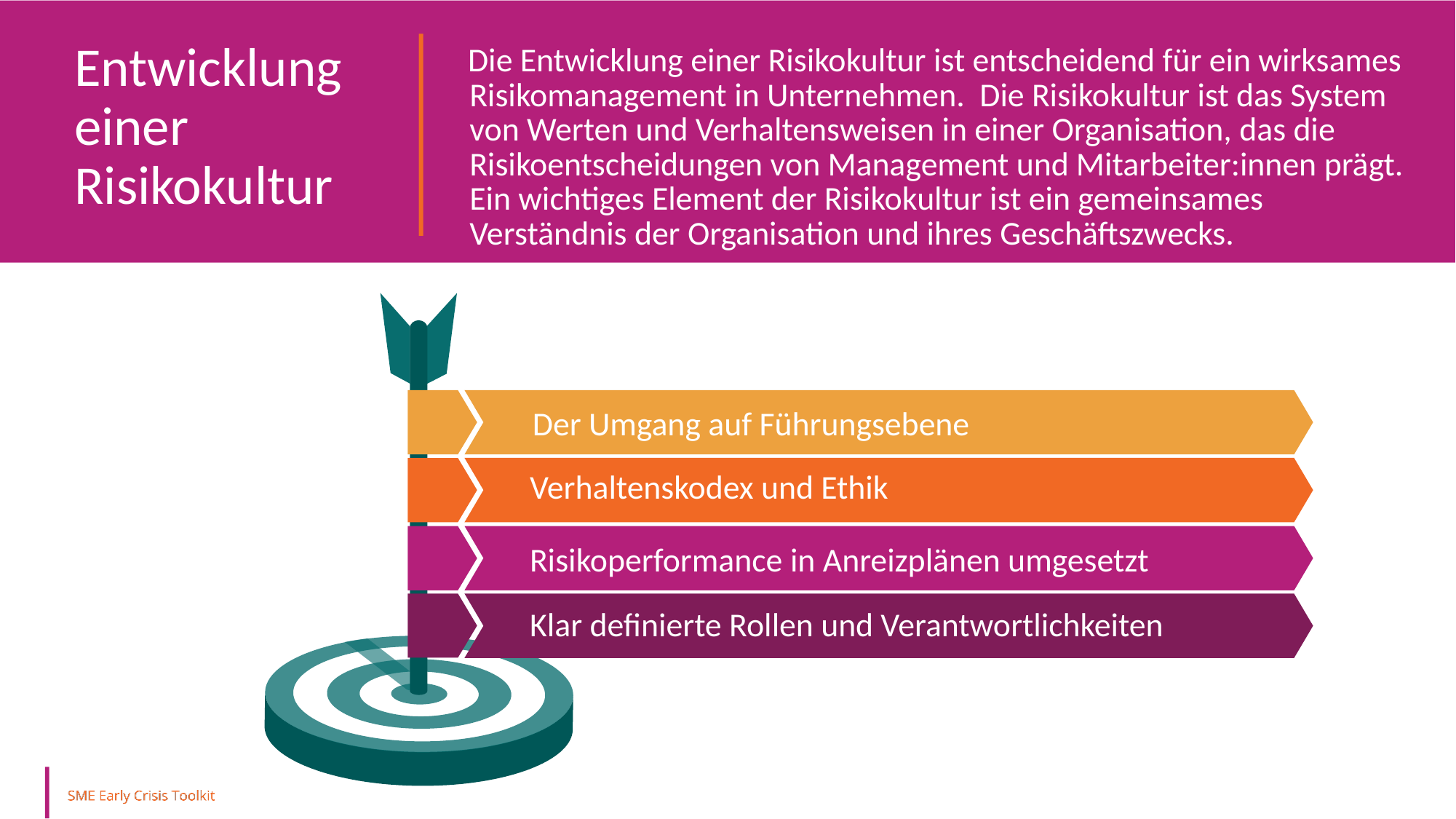

Entwicklung einer Risikokultur
Die Entwicklung einer Risikokultur ist entscheidend für ein wirksames Risikomanagement in Unternehmen.  Die Risikokultur ist das System von Werten und Verhaltensweisen in einer Organisation, das die Risikoentscheidungen von Management und Mitarbeiter:innen prägt. Ein wichtiges Element der Risikokultur ist ein gemeinsames Verständnis der Organisation und ihres Geschäftszwecks.

Der Umgang auf Führungsebene
Verhaltenskodex und Ethik
Risikoperformance in Anreizplänen umgesetzt
Klar definierte Rollen und Verantwortlichkeiten